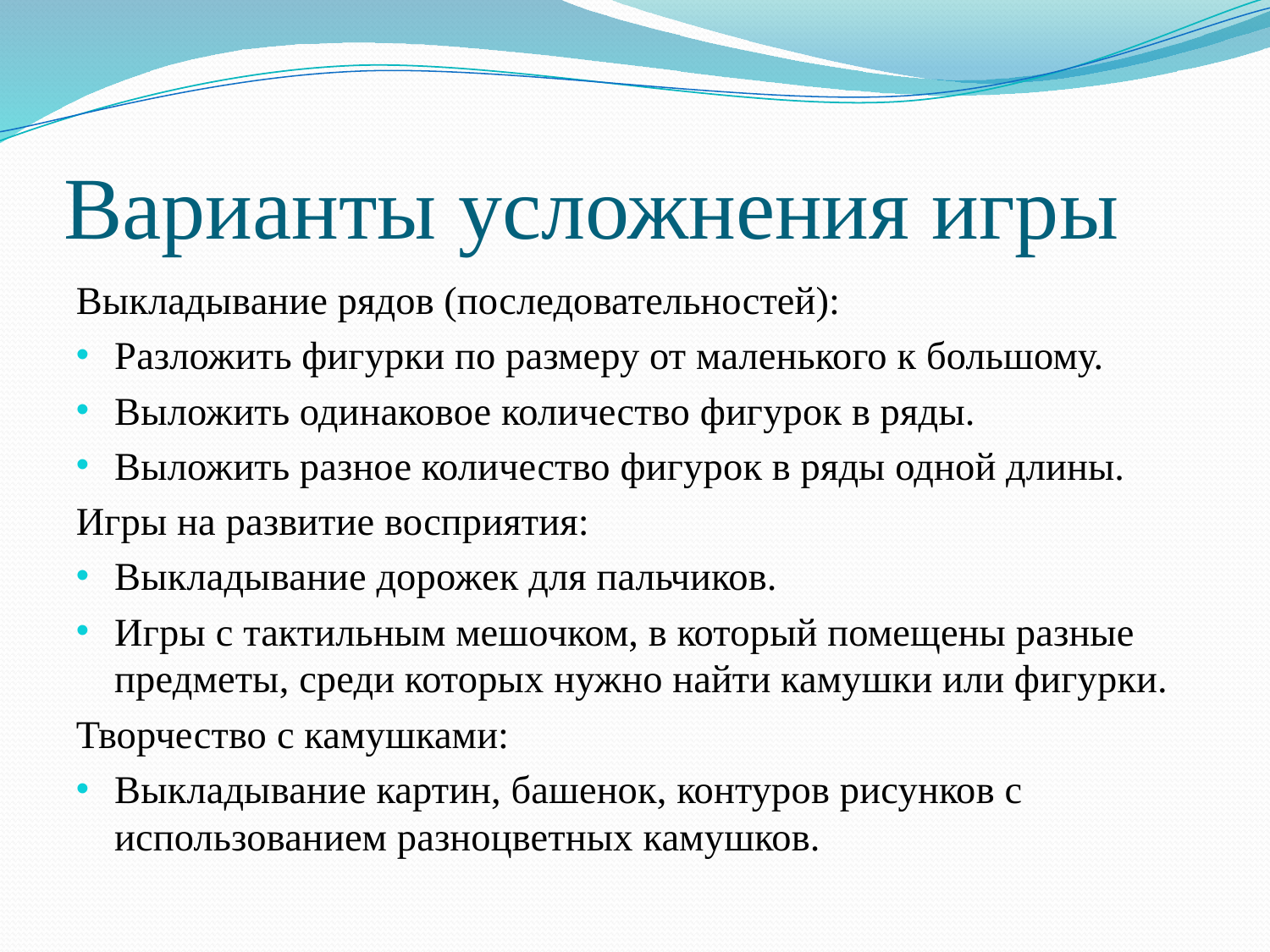

# Варианты усложнения игры
Выкладывание рядов (последовательностей):
Разложить фигурки по размеру от маленького к большому.
Выложить одинаковое количество фигурок в ряды.
Выложить разное количество фигурок в ряды одной длины.
Игры на развитие восприятия:
Выкладывание дорожек для пальчиков.
Игры с тактильным мешочком, в который помещены разные предметы, среди которых нужно найти камушки или фигурки.
Творчество с камушками:
Выкладывание картин, башенок, контуров рисунков с использованием разноцветных камушков.